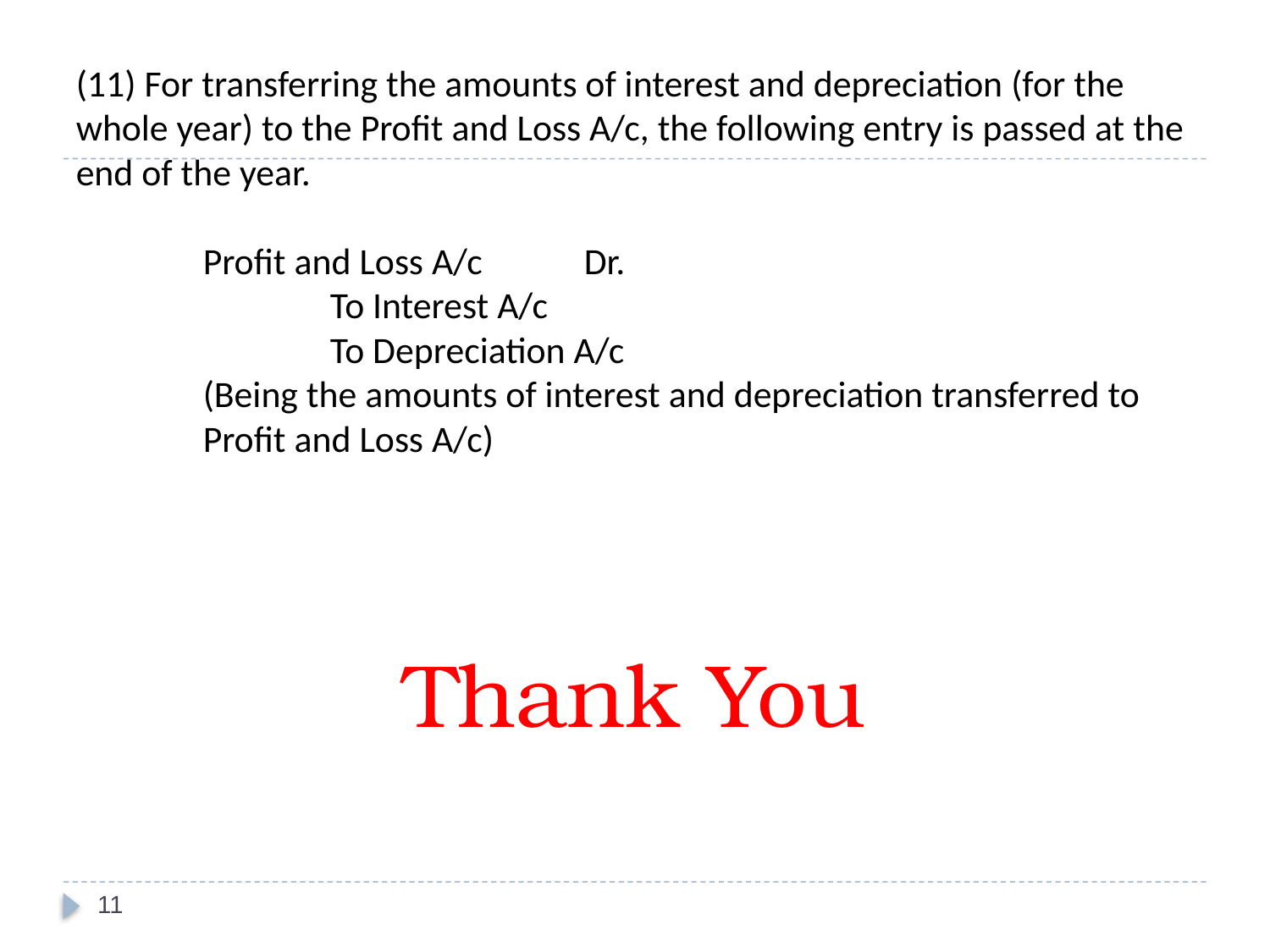

(11) For transferring the amounts of interest and depreciation (for the whole year) to the Profit and Loss A/c, the following entry is passed at the end of the year.

	Profit and Loss A/c	Dr.
		To Interest A/c
		To Depreciation A/c
	(Being the amounts of interest and depreciation transferred to 	Profit and Loss A/c)

# Thank You
11